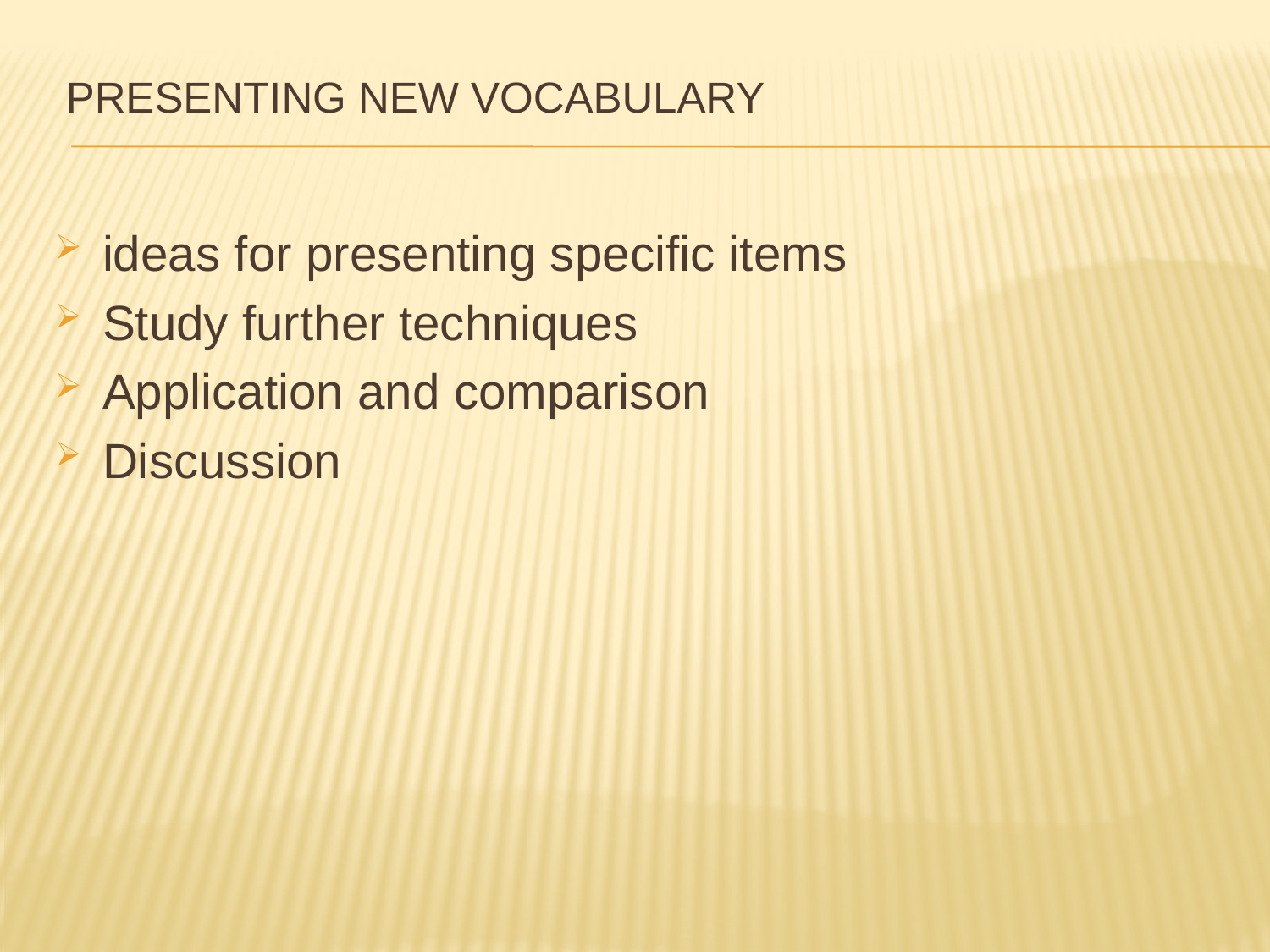

# Presenting new vocabulary
ideas for presenting specific items
Study further techniques
Application and comparison
Discussion